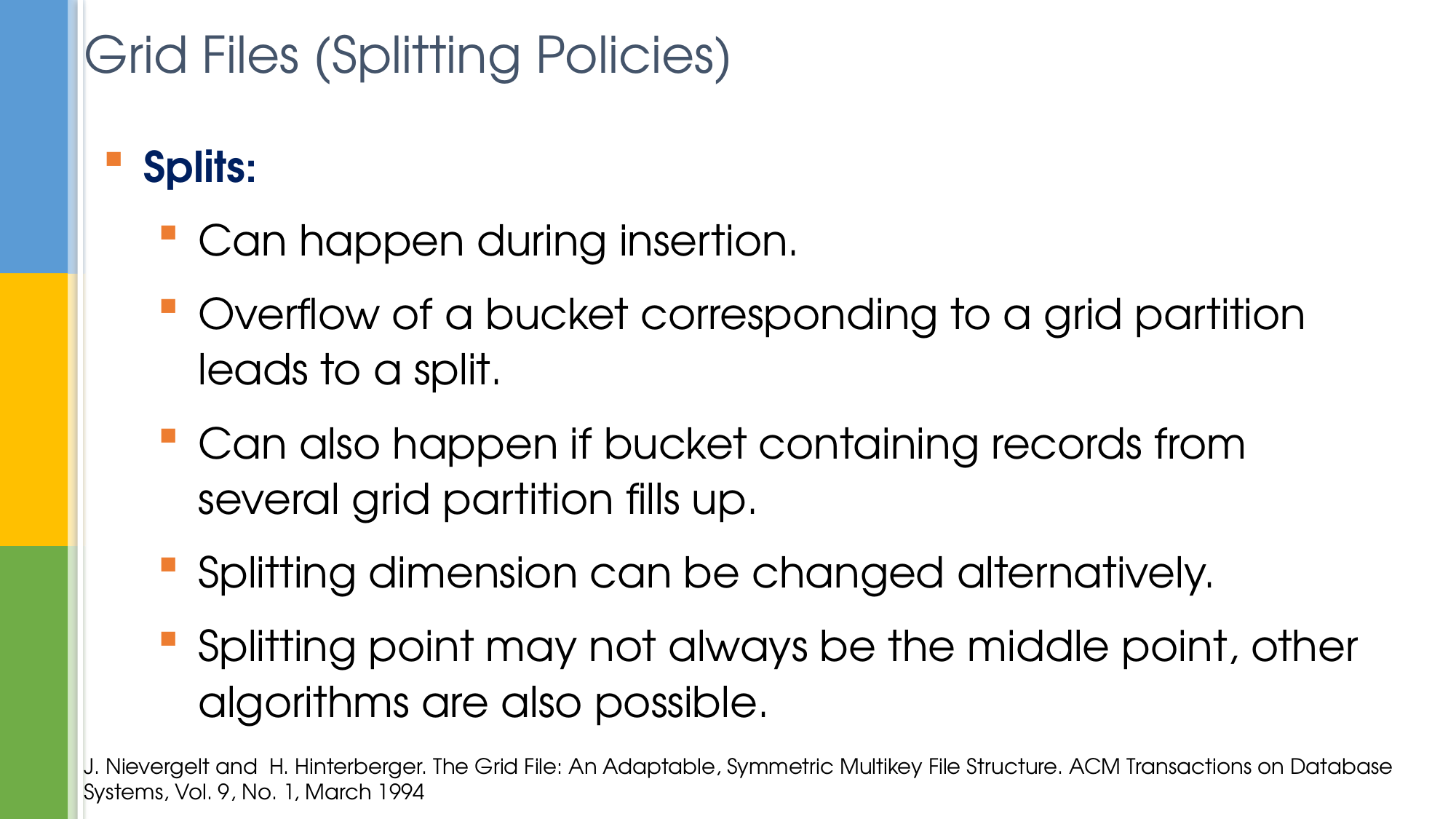

Grid Files (Splitting Policies)
Splits:
Can happen during insertion.
Overflow of a bucket corresponding to a grid partition leads to a split.
Can also happen if bucket containing records from several grid partition fills up.
Splitting dimension can be changed alternatively.
Splitting point may not always be the middle point, other algorithms are also possible.
J. Nievergelt and  H. Hinterberger. The Grid File: An Adaptable, Symmetric Multikey File Structure. ACM Transactions on Database Systems, Vol. 9, No. 1, March 1994